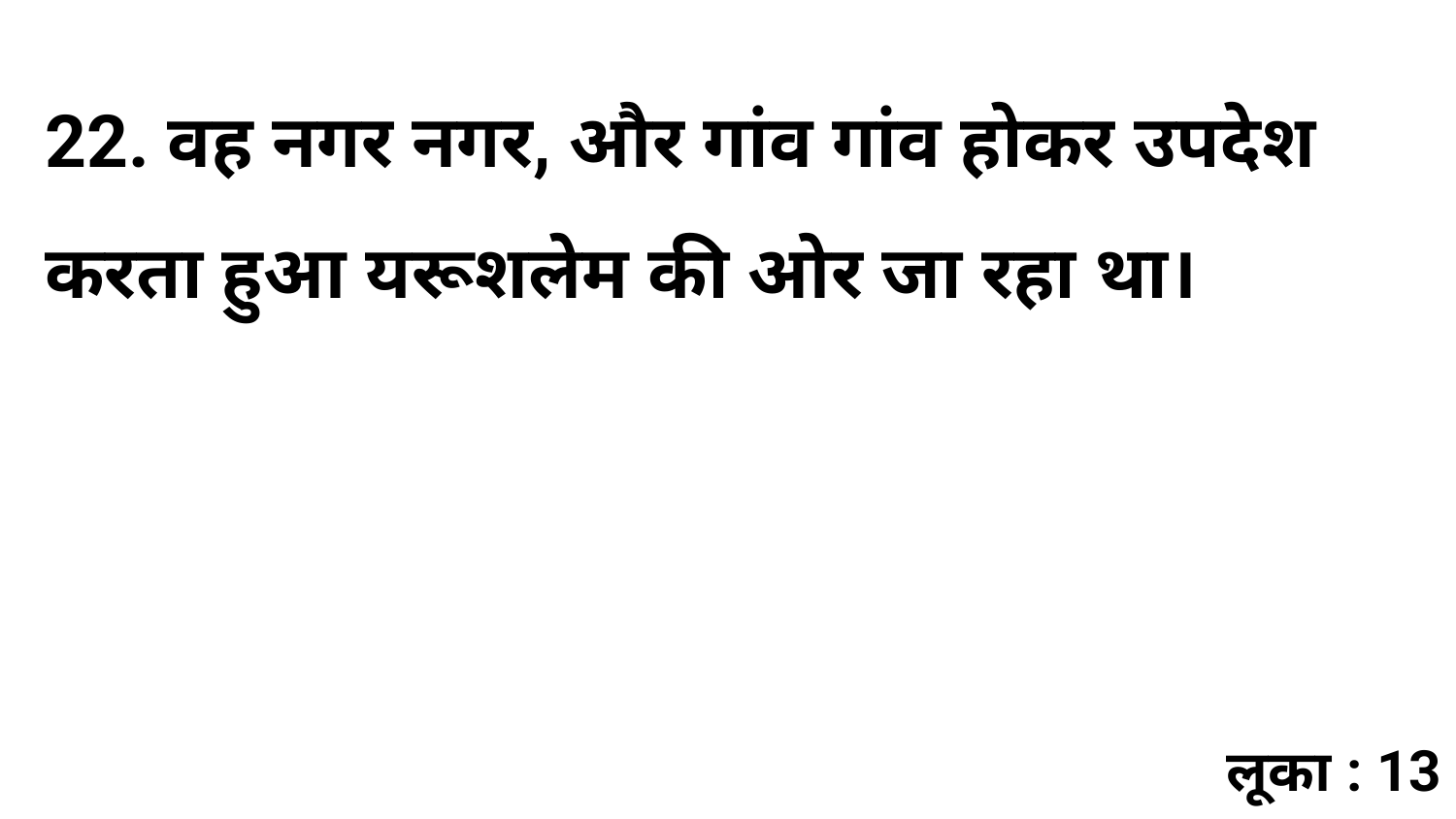

22. वह नगर नगर, और गांव गांव होकर उपदेश करता हुआ यरूशलेम की ओर जा रहा था।
लूका : 13